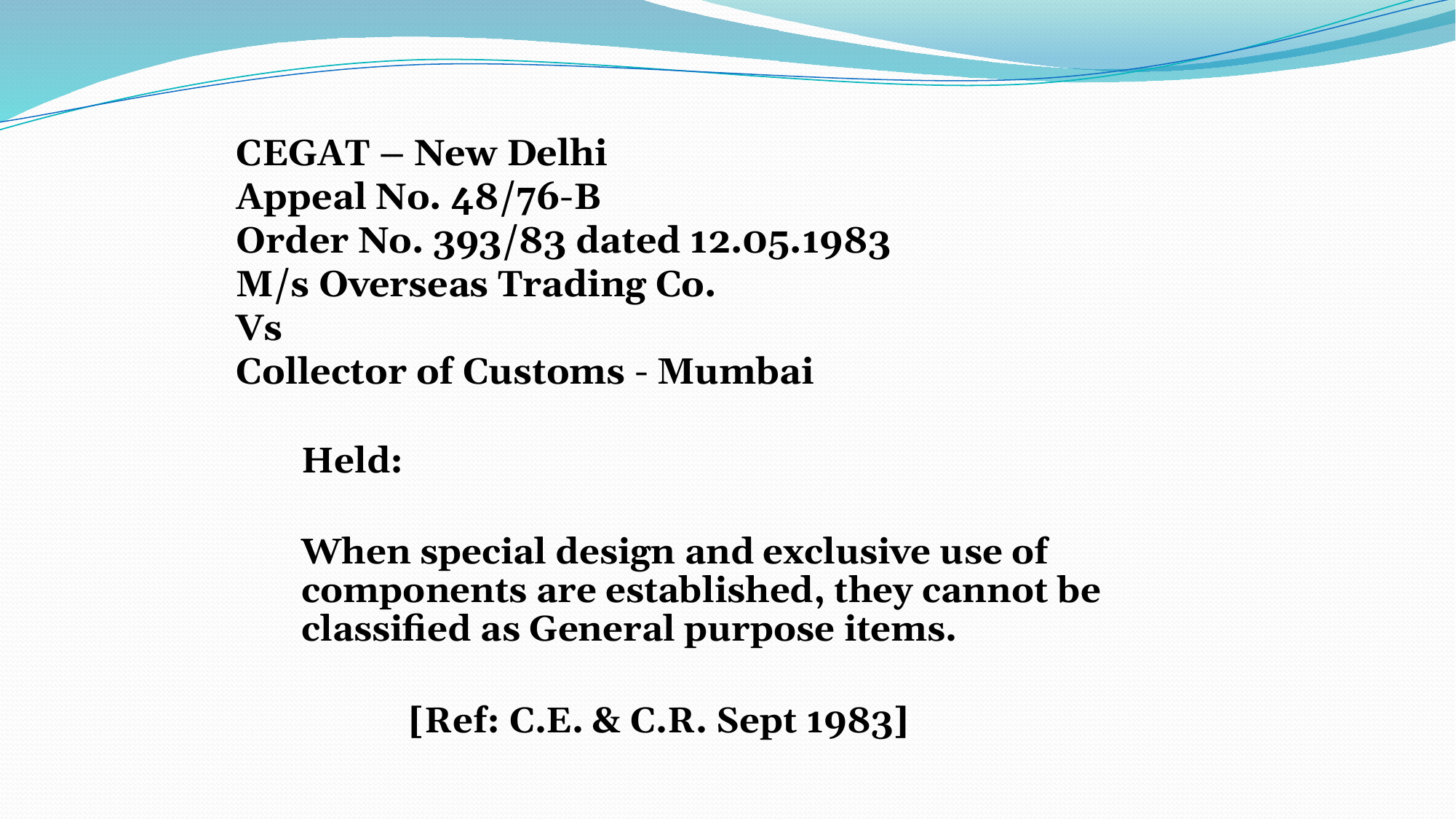

# CEGAT – New Delhi Appeal No. 48/76-B Order No. 393/83 dated 12.05.1983 M/s Overseas Trading Co. Vs Collector of Customs - Mumbai
Held:

When special design and exclusive use of components are established, they cannot be classified as General purpose items.

		[Ref: C.E. & C.R. Sept 1983]